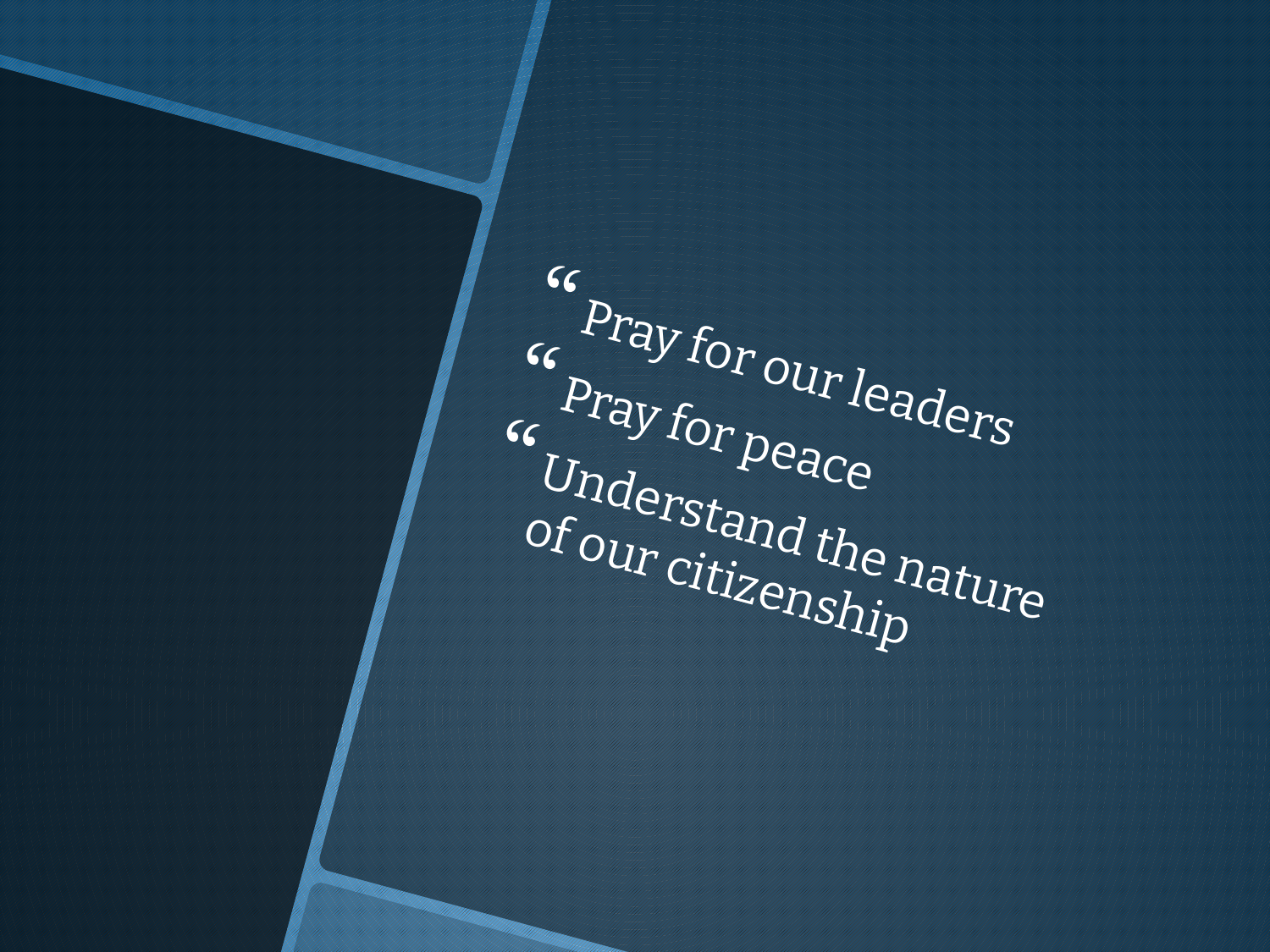

Pray for our leaders
Pray for peace
Understand the nature of our citizenship
#